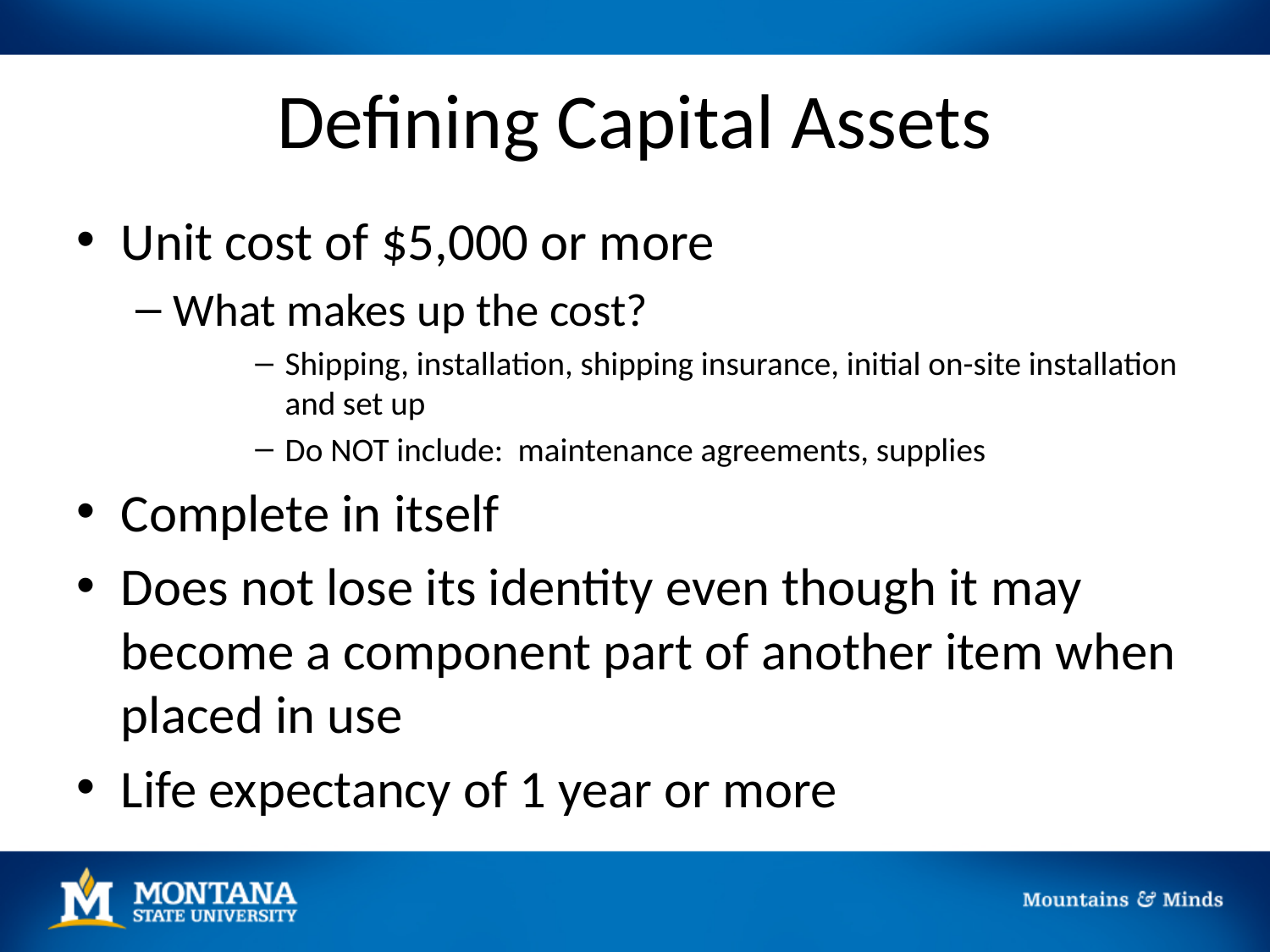

# Defining Capital Assets
Unit cost of $5,000 or more
What makes up the cost?
Shipping, installation, shipping insurance, initial on-site installation and set up
Do NOT include:  maintenance agreements, supplies
Complete in itself
Does not lose its identity even though it may become a component part of another item when placed in use
Life expectancy of 1 year or more